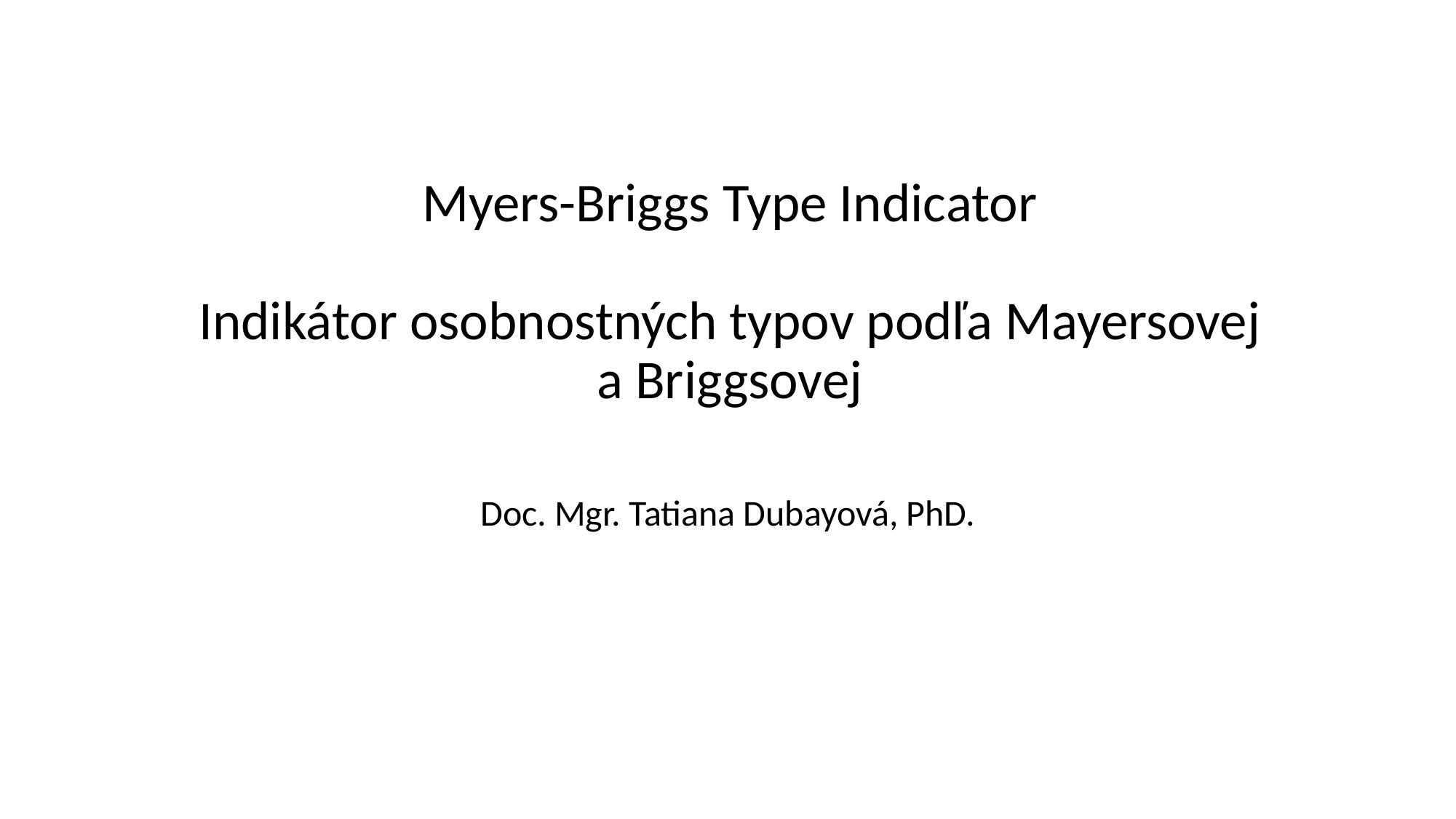

# Myers-Briggs Type Indicator Indikátor osobnostných typov podľa Mayersovej a Briggsovej

Doc. Mgr. Tatiana Dubayová, PhD.